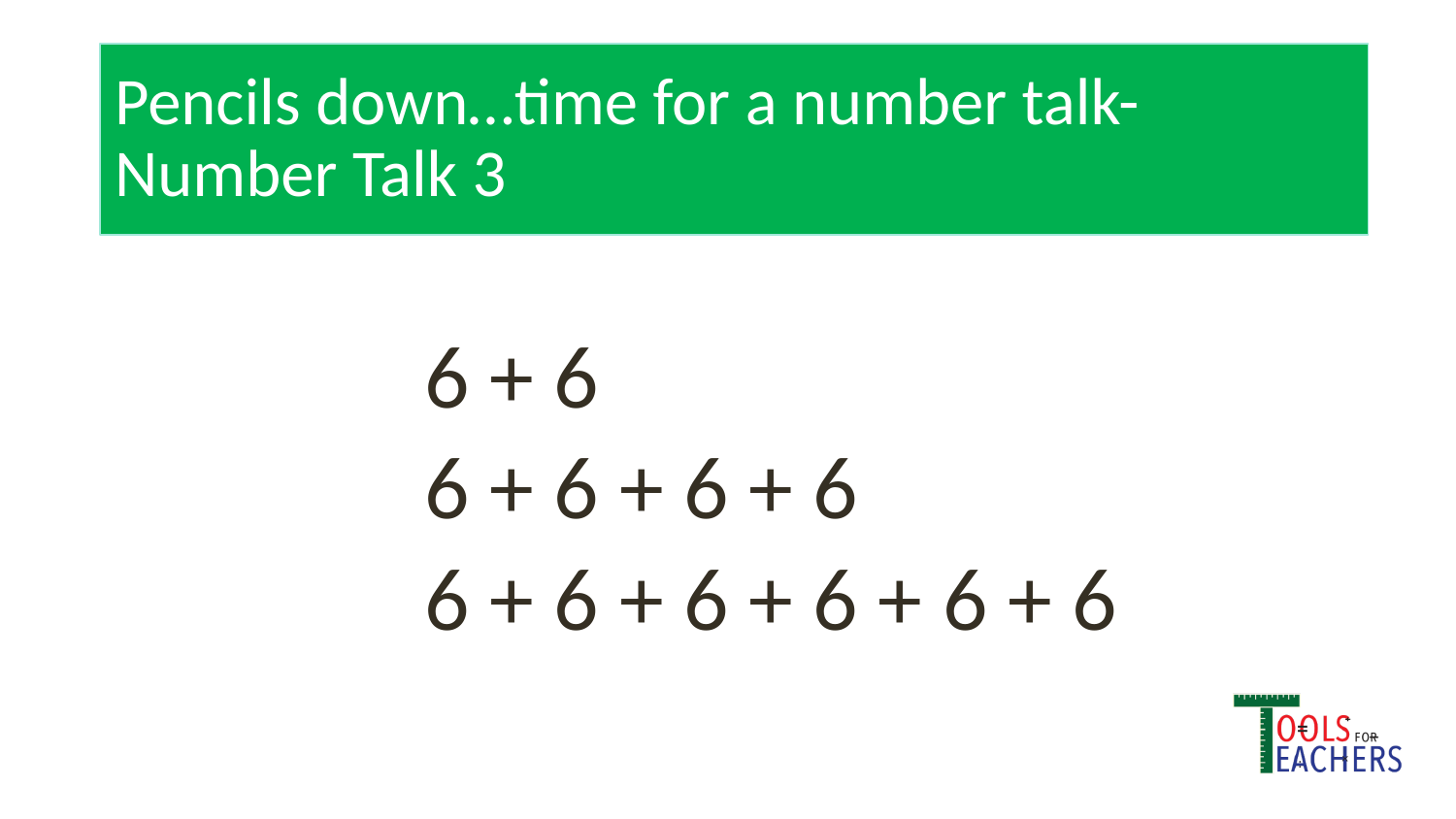

# Pencils down…time for a number talk- Number Talk 3
6 + 6
6 + 6 + 6 + 6
6 + 6 + 6 + 6 + 6 + 6